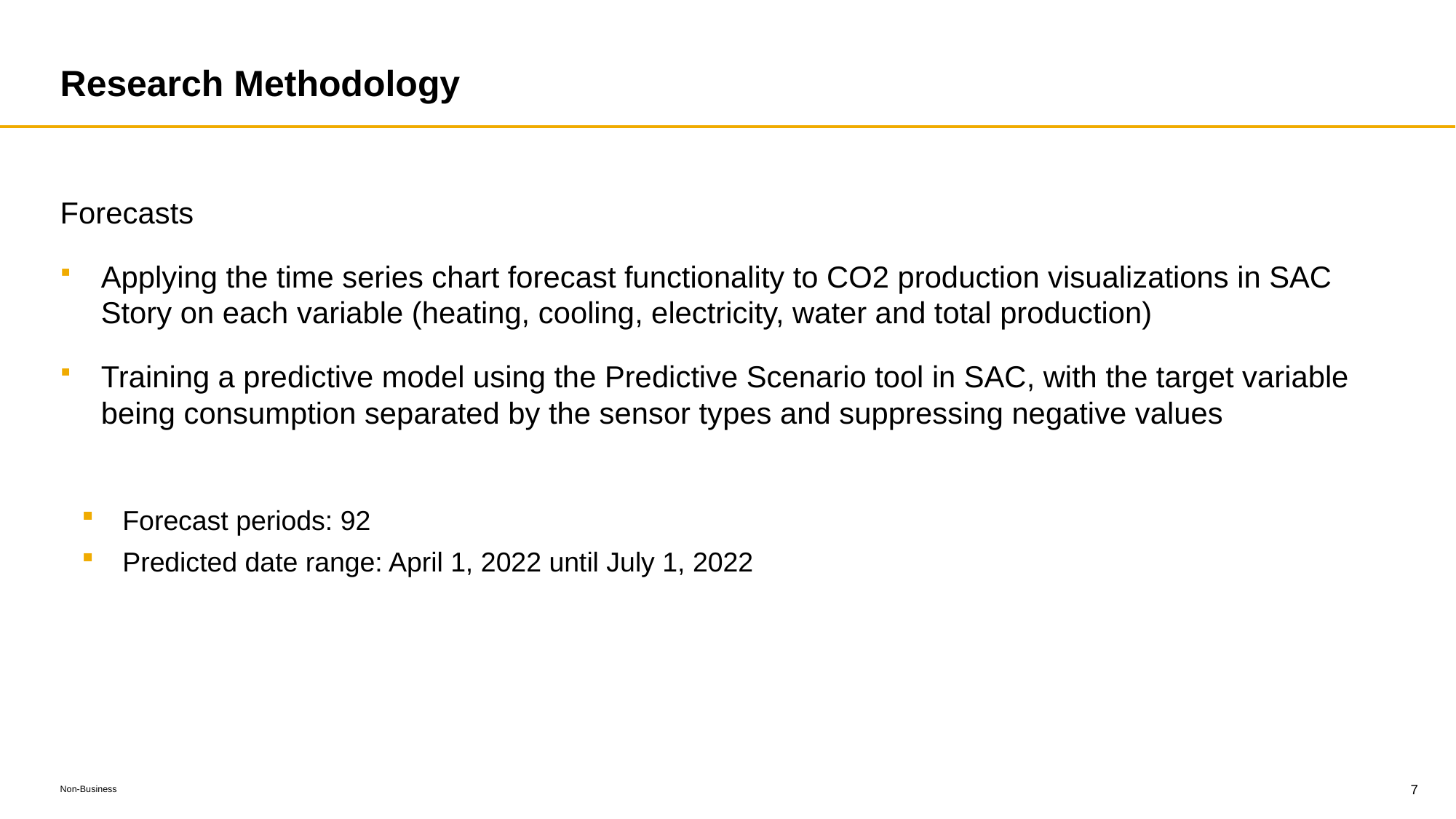

# Research Methodology
Forecasts
Applying the time series chart forecast functionality to CO2 production visualizations in SAC Story on each variable (heating, cooling, electricity, water and total production)
Training a predictive model using the Predictive Scenario tool in SAC, with the target variable being consumption separated by the sensor types and suppressing negative values

Forecast periods: 92
Predicted date range: April 1, 2022 until July 1, 2022